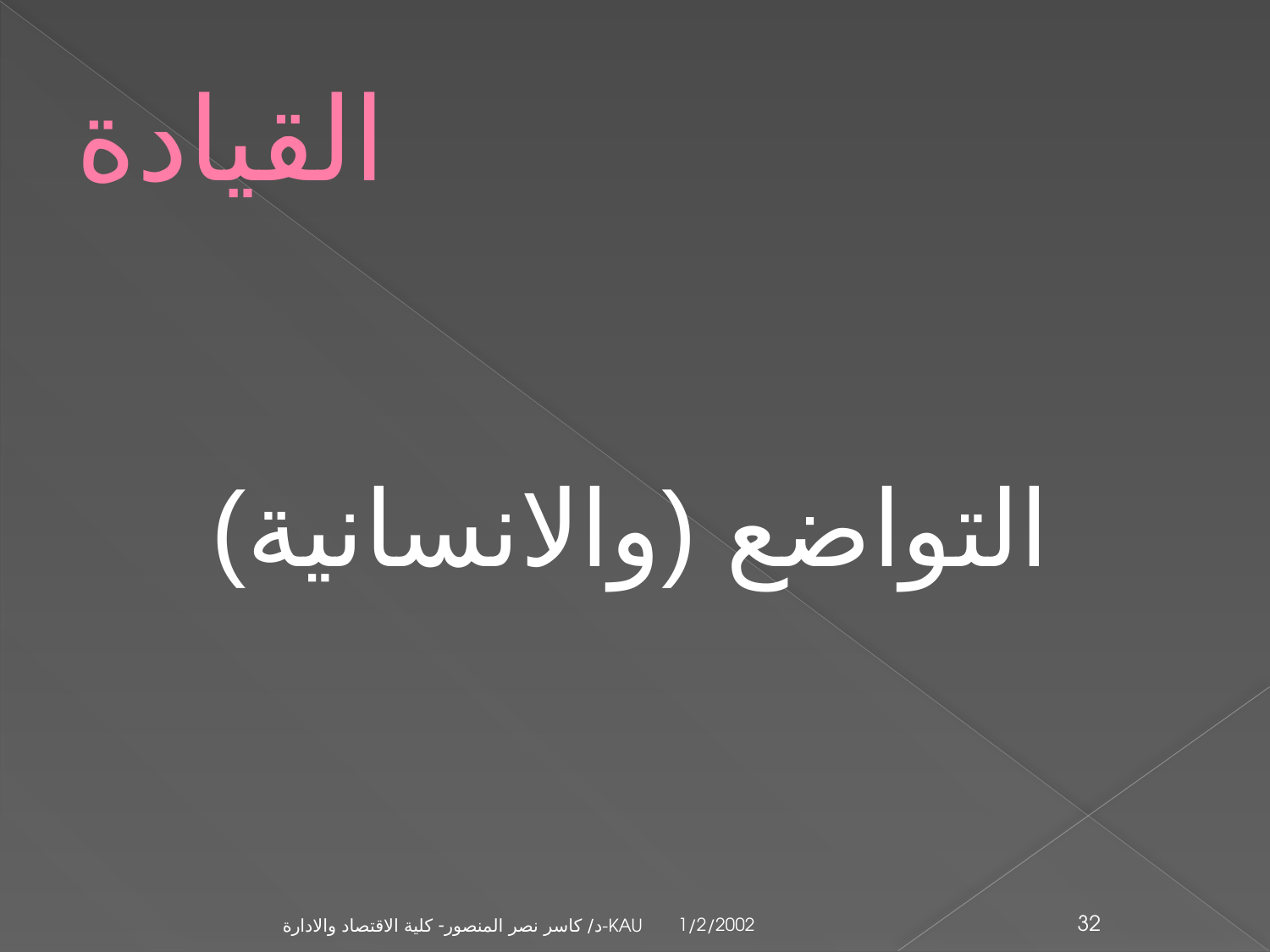

# القيادة

التواضع (والانسانية)
1/2/2002
د/ كاسر نصر المنصور- كلية الاقتصاد والادارة-KAU
32